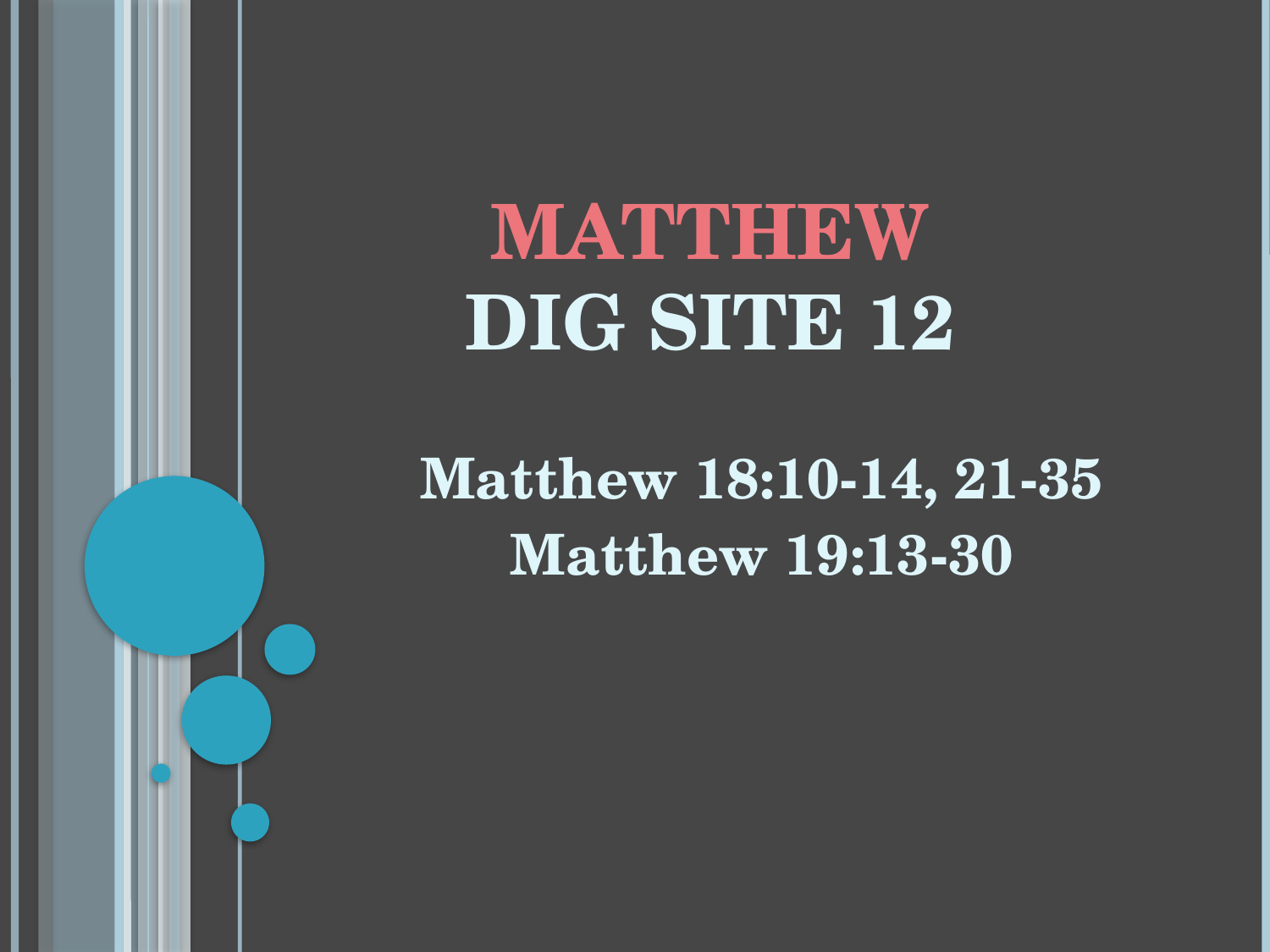

# Matthew Dig Site 12
Matthew 18:10-14, 21-35
Matthew 19:13-30